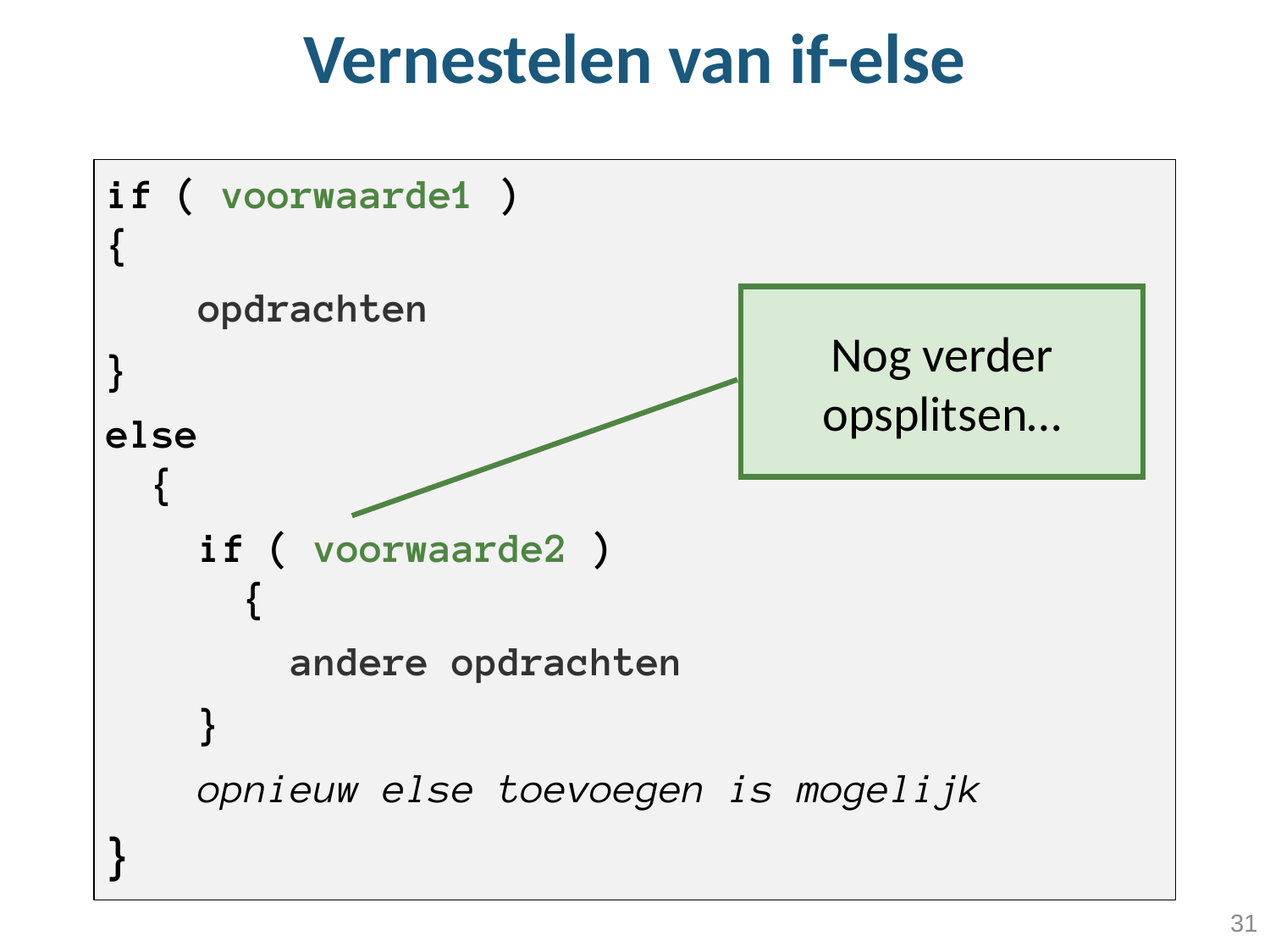

# Vernestelen van if-else
if ( voorwaarde1 )
{
    opdrachten
}
else
{
    if ( voorwaarde2 )
    {
        andere opdrachten
    }
    opnieuw else toevoegen is mogelijk
}
Nog verder opsplitsen…
31